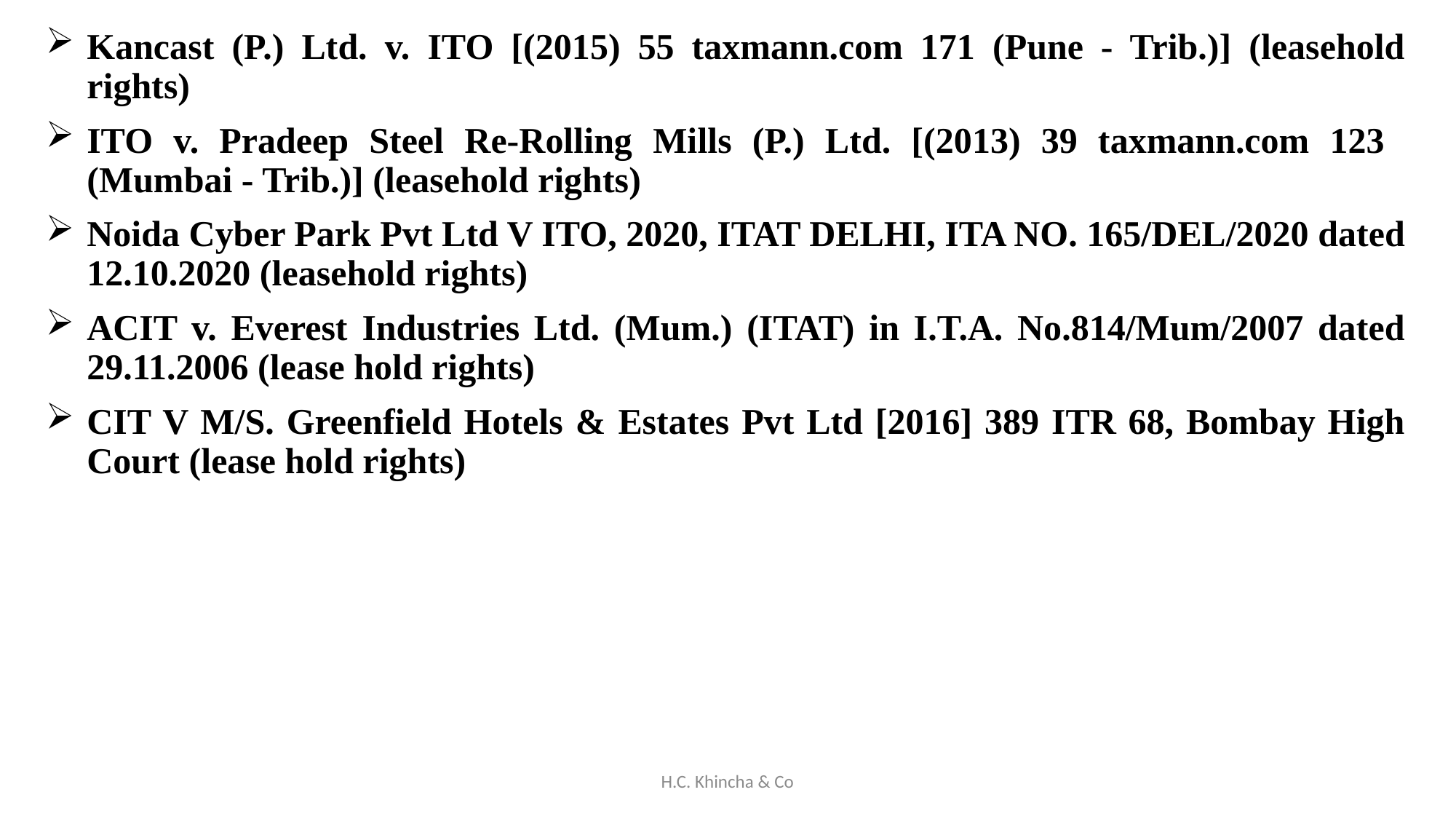

Kancast (P.) Ltd. v. ITO [(2015) 55 taxmann.com 171 (Pune - Trib.)] (leasehold rights)
ITO v. Pradeep Steel Re-Rolling Mills (P.) Ltd. [(2013) 39 taxmann.com 123  (Mumbai - Trib.)] (leasehold rights)
Noida Cyber Park Pvt Ltd V ITO, 2020, ITAT DELHI, ITA NO. 165/DEL/2020 dated 12.10.2020 (leasehold rights)
ACIT v. Everest Industries Ltd. (Mum.) (ITAT) in I.T.A. No.814/Mum/2007 dated 29.11.2006 (lease hold rights)
CIT V M/S. Greenfield Hotels & Estates Pvt Ltd [2016] 389 ITR 68, Bombay High Court (lease hold rights)
H.C. Khincha & Co